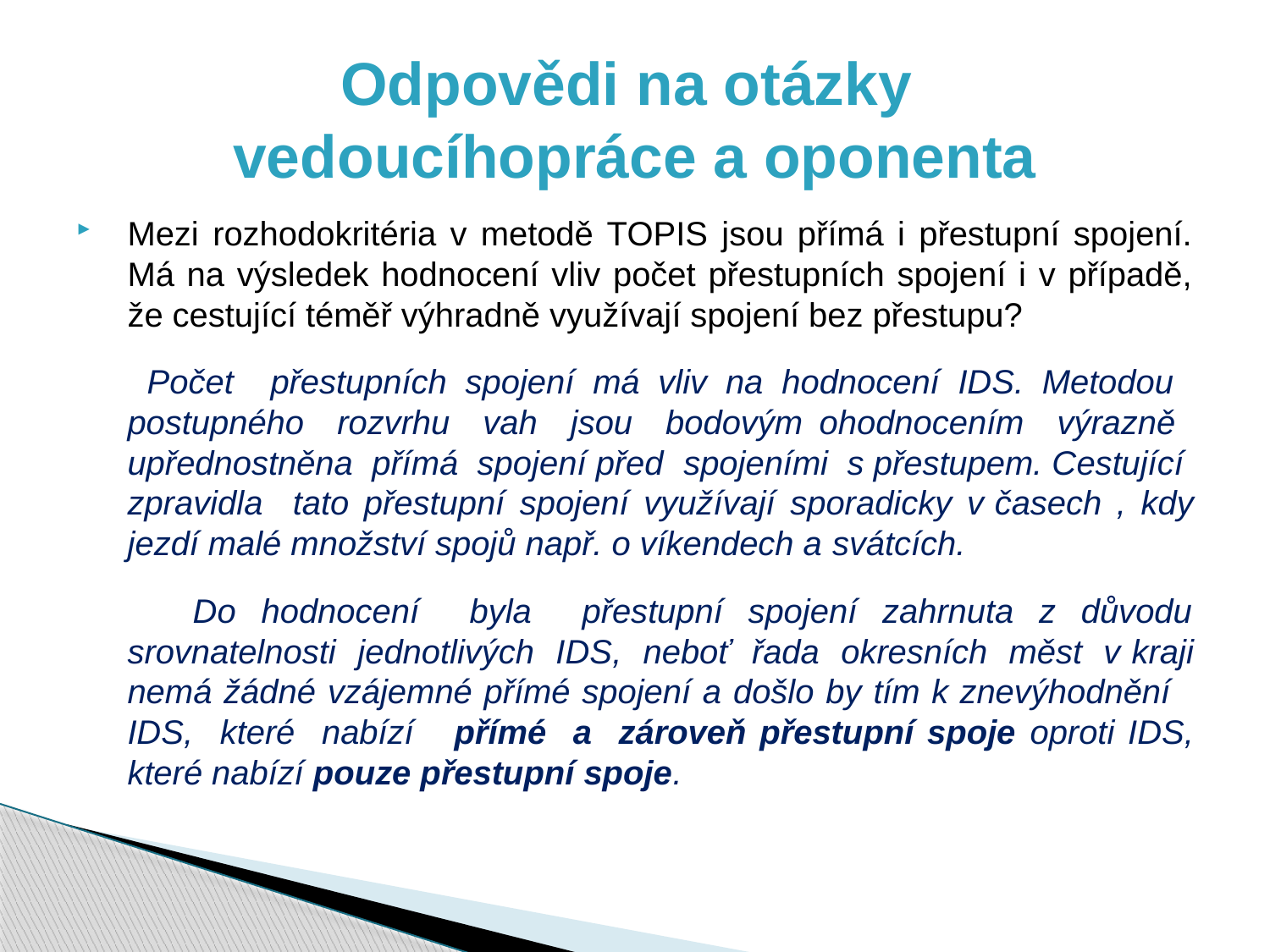

# Odpovědi na otázky vedoucíhopráce a oponenta
Mezi rozhodokritéria v metodě TOPIS jsou přímá i přestupní spojení. Má na výsledek hodnocení vliv počet přestupních spojení i v případě, že cestující téměř výhradně využívají spojení bez přestupu?

   Počet  přestupních spojení má vliv na hodnocení IDS. Metodou  postupného  rozvrhu  vah  jsou  bodovým ohodnocením  výrazně  upřednostněna  přímá  spojení před  spojeními  s přestupem. Cestující  zpravidla  tato přestupní spojení využívají sporadicky v časech , kdy jezdí malé množství spojů např. o víkendech a svátcích.

    Do hodnocení  byla  přestupní spojení zahrnuta z důvodu srovnatelnosti jednotlivých IDS, neboť řada okresních měst v kraji nemá žádné vzájemné přímé spojení a došlo by tím k znevýhodnění   IDS,  které  nabízí   přímé  a  zároveň přestupní spoje oproti IDS, které nabízí pouze přestupní spoje.